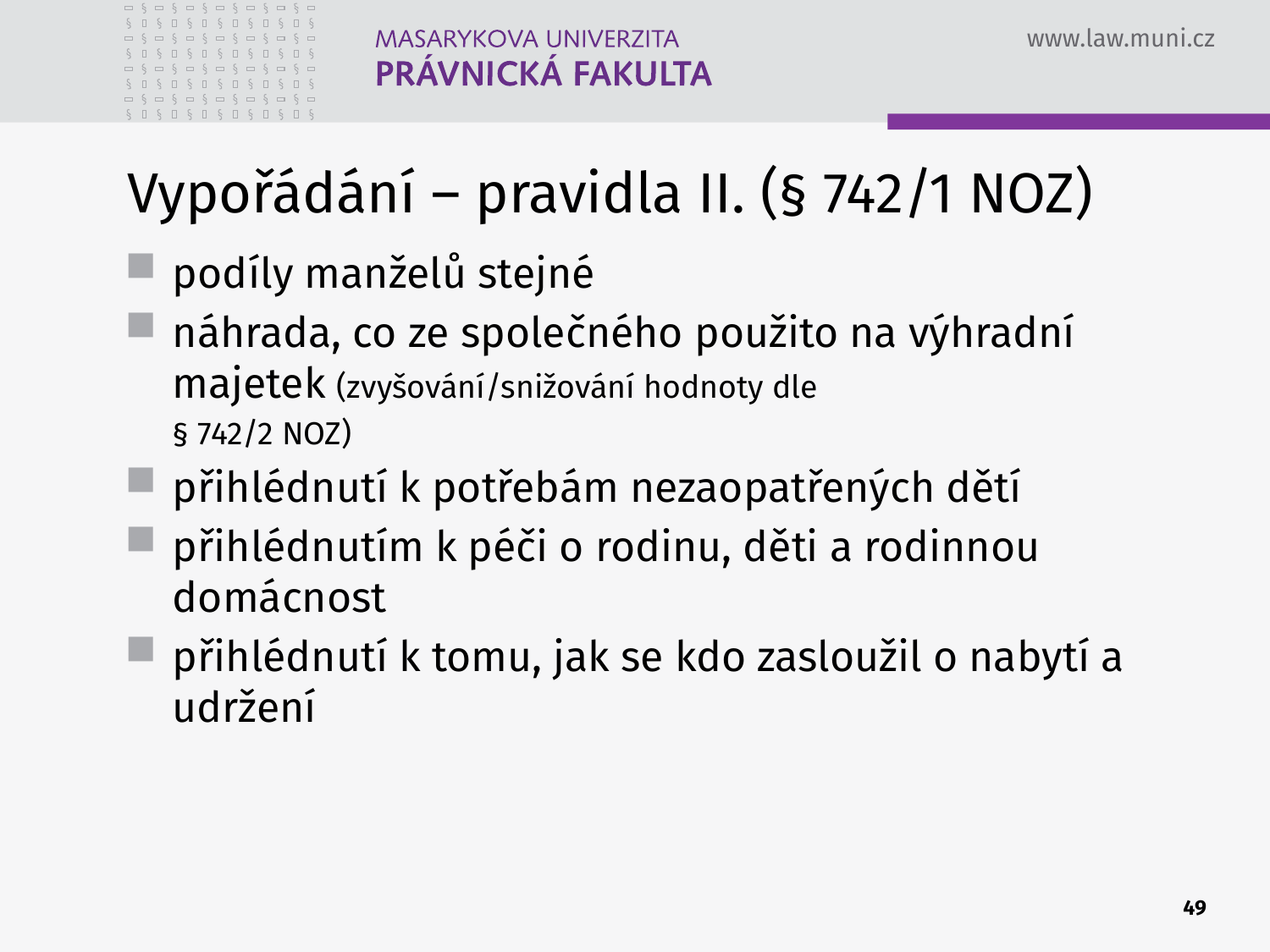

# Vypořádání – pravidla II. (§ 742/1 NOZ)
podíly manželů stejné
náhrada, co ze společného použito na výhradní majetek (zvyšování/snižování hodnoty dle
	§ 742/2 NOZ)
přihlédnutí k potřebám nezaopatřených dětí
přihlédnutím k péči o rodinu, děti a rodinnou domácnost
přihlédnutí k tomu, jak se kdo zasloužil o nabytí a udržení

49